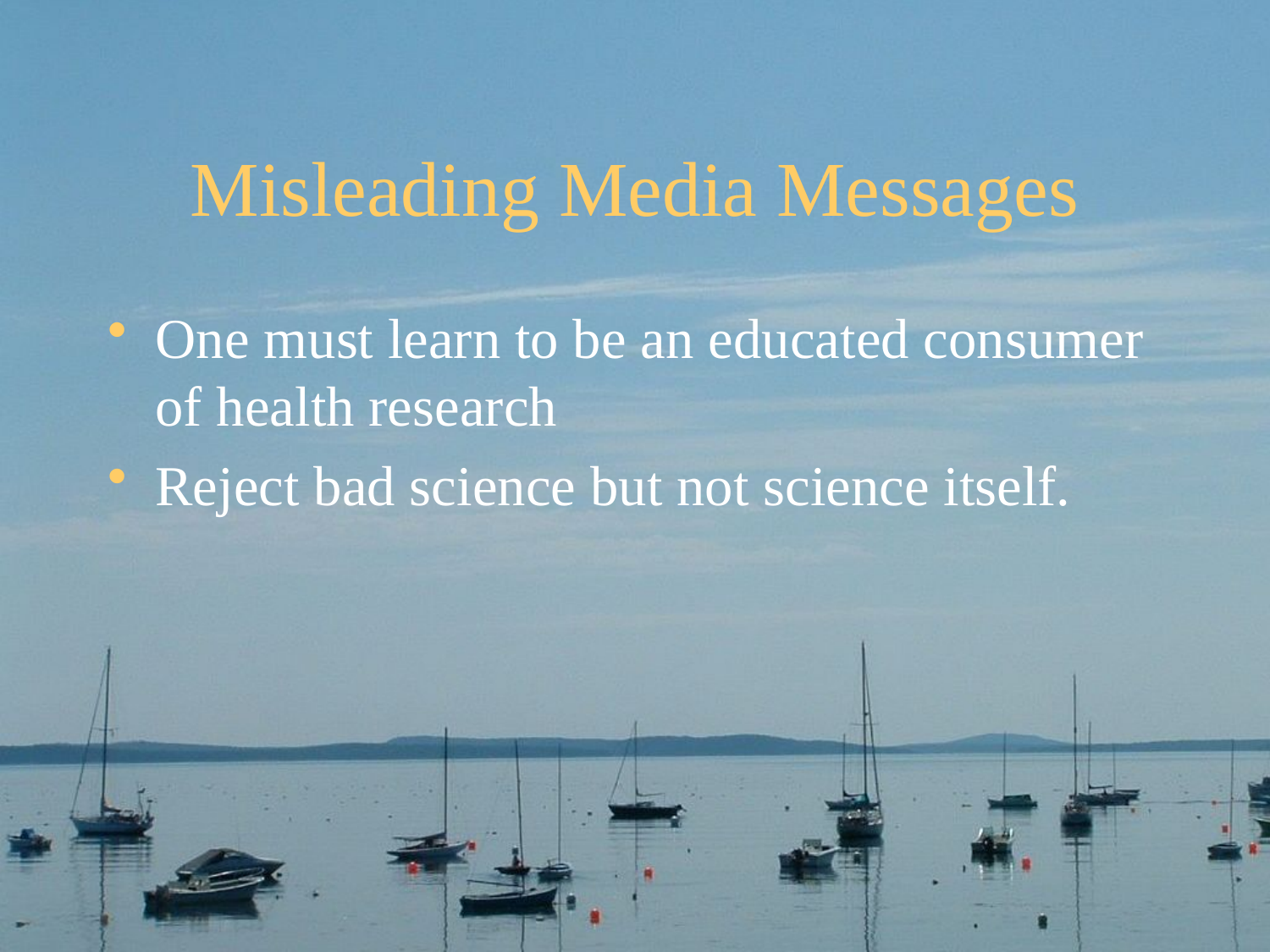

# Misleading Media Messages
One must learn to be an educated consumer of health research
Reject bad science but not science itself.